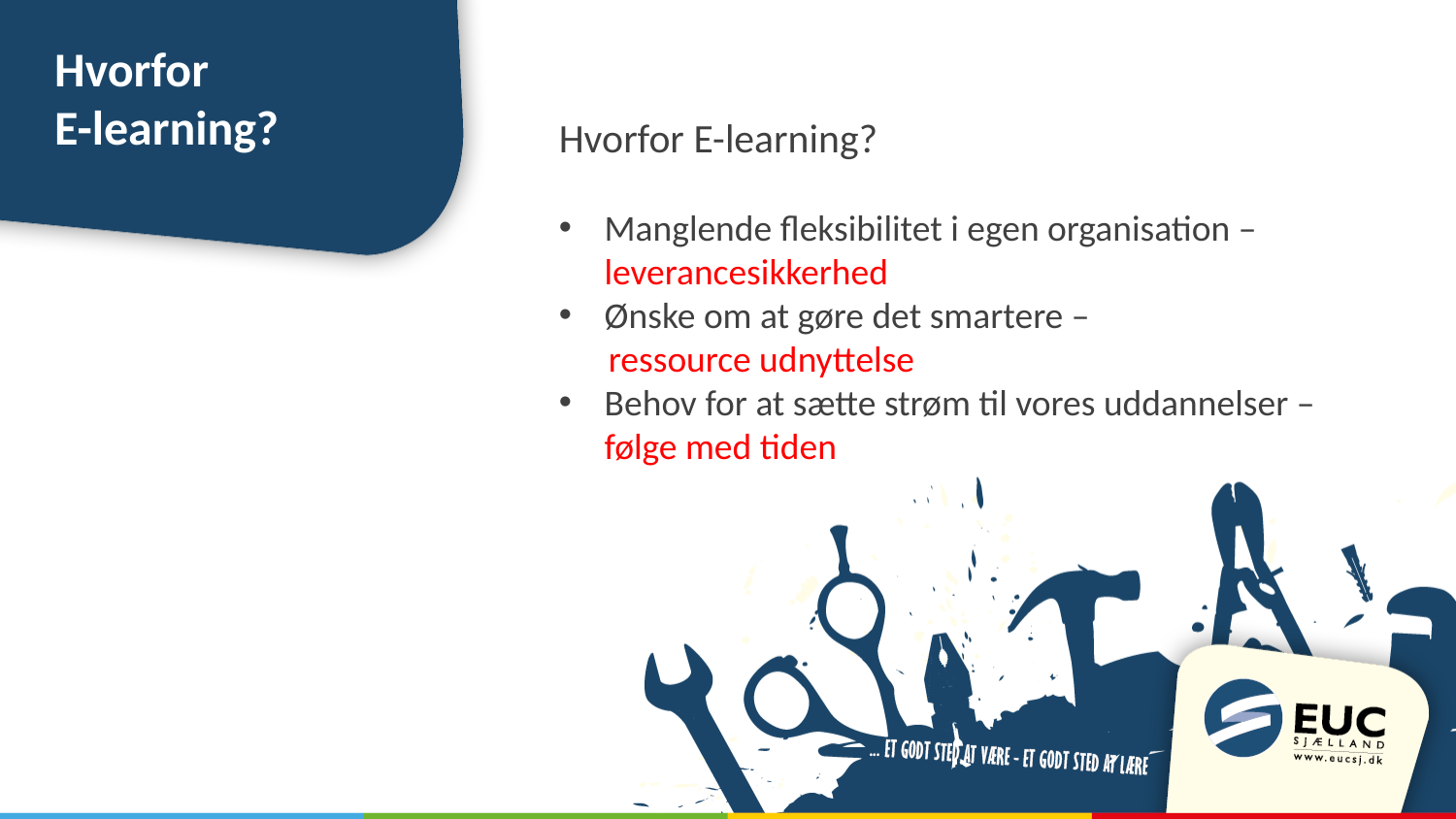

# Hvorfor E-learning?
Hvorfor E-learning?

Manglende fleksibilitet i egen organisation – leverancesikkerhed
Ønske om at gøre det smartere –
      ressource udnyttelse
Behov for at sætte strøm til vores uddannelser – følge med tiden